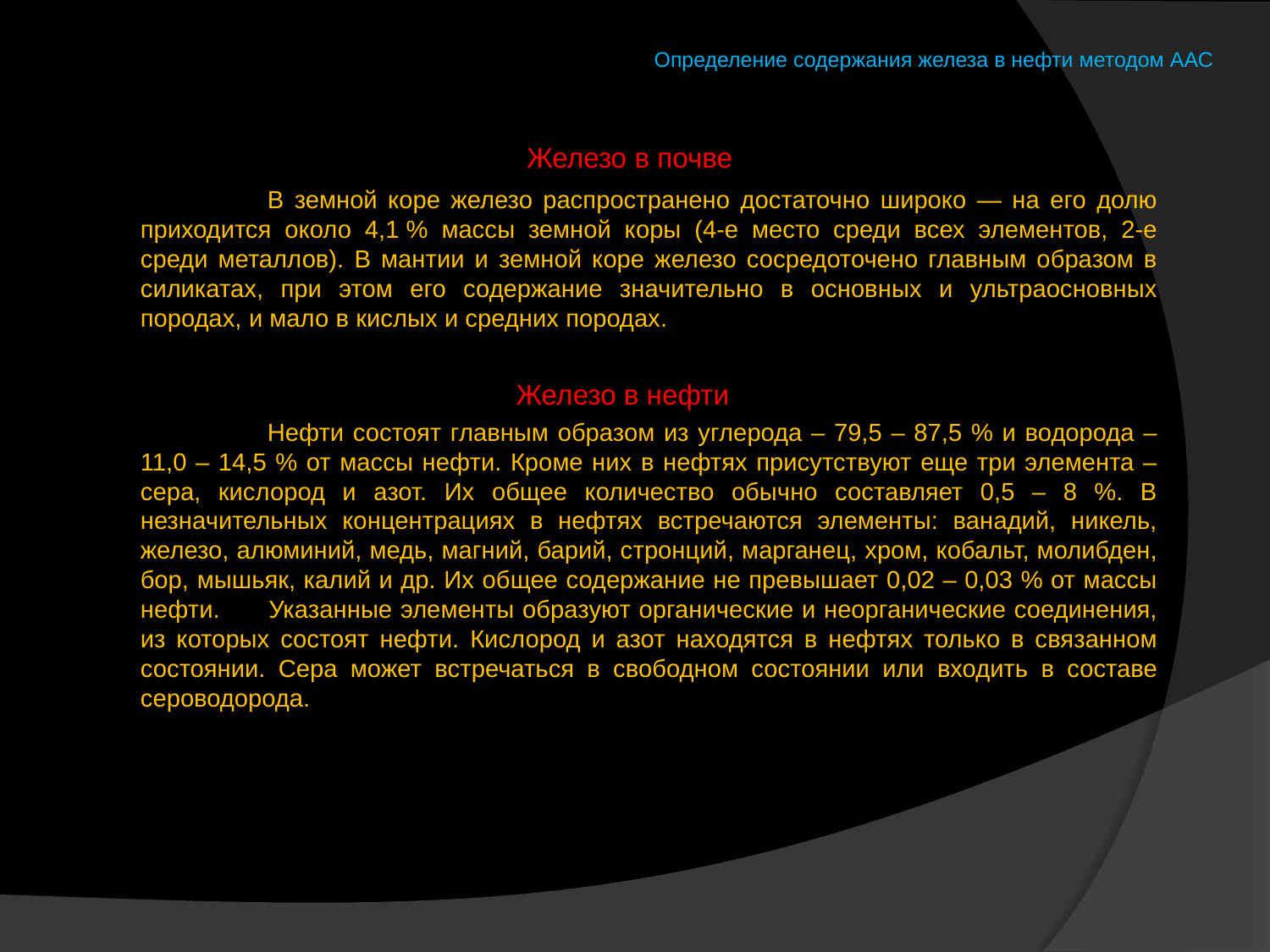

# Определение содержания железа в нефти методом ААС
 Железо в почве
		В земной коре железо распространено достаточно широко — на его долю приходится около 4,1 % массы земной коры (4-е место среди всех элементов, 2-е среди металлов). В мантии и земной коре железо сосредоточено главным образом в силикатах, при этом его содержание значительно в основных и ультраосновных породах, и мало в кислых и средних породах.

Железо в нефти
		Нефти состоят главным образом из углерода – 79,5 – 87,5 % и водорода – 11,0 – 14,5 % от массы нефти. Кроме них в нефтях присутствуют еще три элемента – сера, кислород и азот. Их общее количество обычно составляет 0,5 – 8 %. В незначительных концентрациях в нефтях встречаются элементы: ванадий, никель, железо, алюминий, медь, магний, барий, стронций, марганец, хром, кобальт, молибден, бор, мышьяк, калий и др. Их общее содержание не превышает 0,02 – 0,03 % от массы нефти. 	Указанные элементы образуют органические и неорганические соединения, из которых состоят нефти. Кислород и азот находятся в нефтях только в связанном состоянии. Сера может встречаться в свободном состоянии или входить в составе сероводорода.